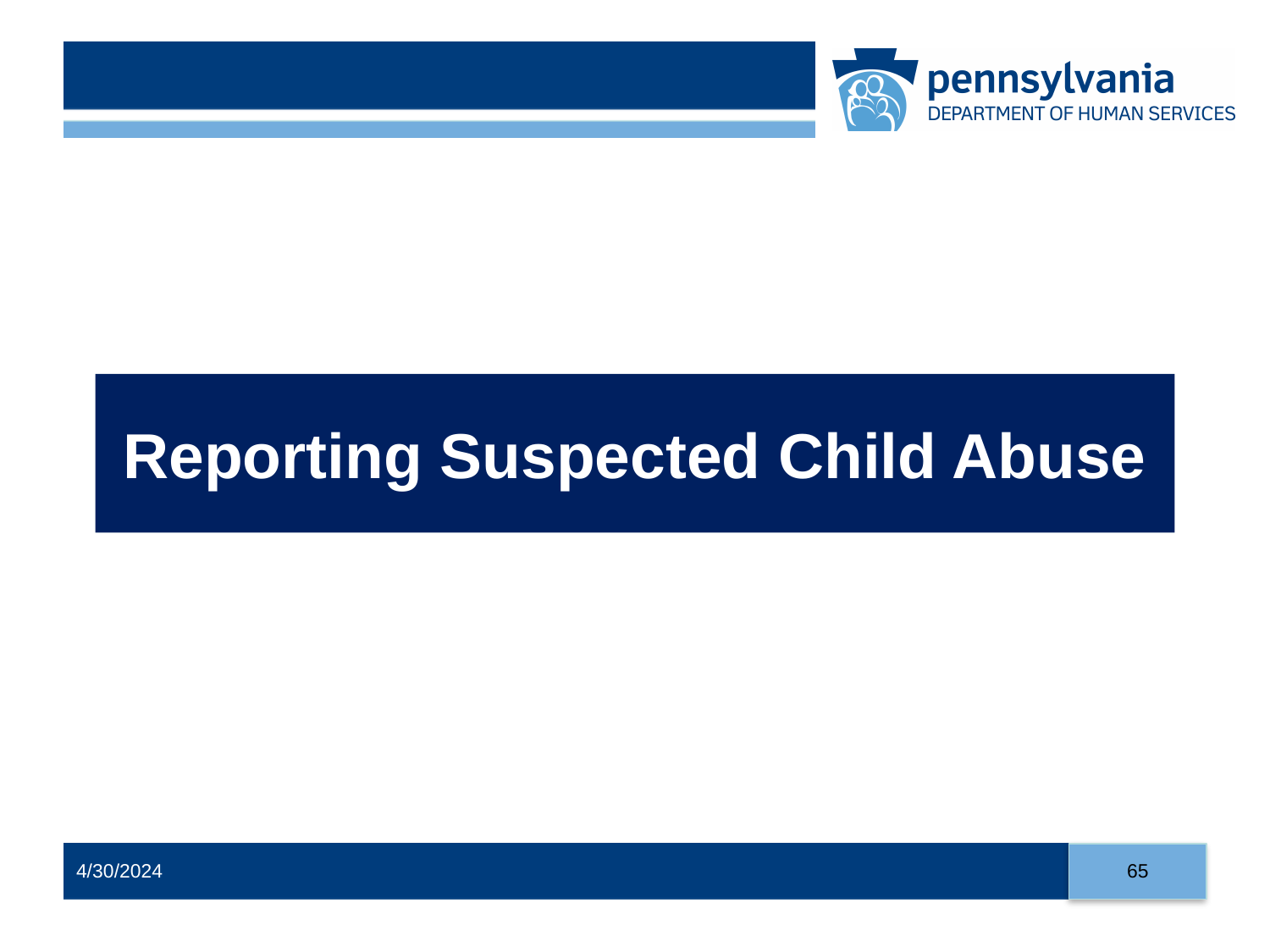

# Reporting Suspected Child Abuse

65
4/30/2024